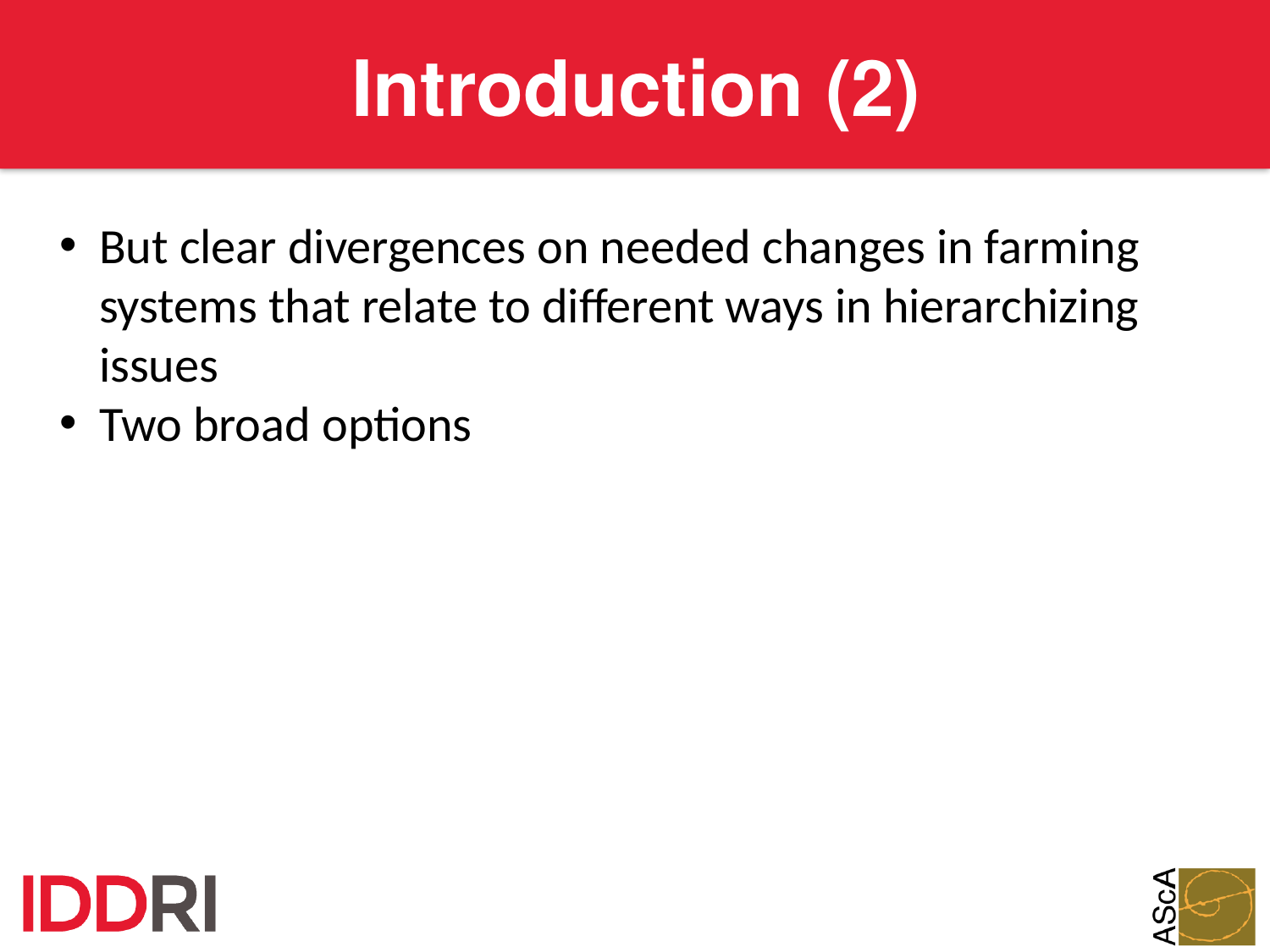

# Introduction (2)
But clear divergences on needed changes in farming systems that relate to different ways in hierarchizing issues
Two broad options